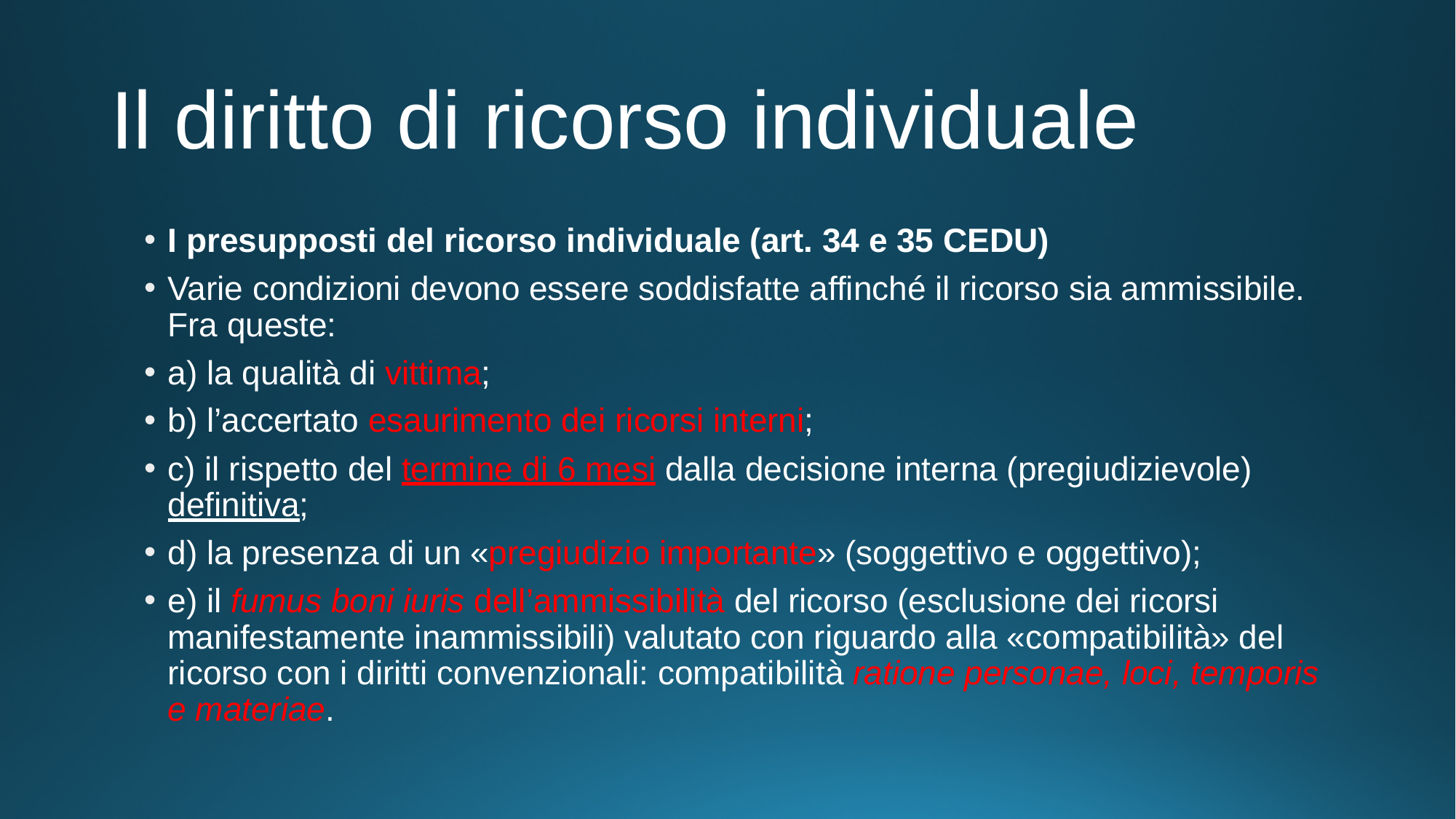

# Il diritto di ricorso individuale
I presupposti del ricorso individuale (art. 34 e 35 CEDU)
Varie condizioni devono essere soddisfatte affinché il ricorso sia ammissibile. Fra queste:
a) la qualità di vittima;
b) l’accertato esaurimento dei ricorsi interni;
c) il rispetto del termine di 6 mesi dalla decisione interna (pregiudizievole) definitiva;
d) la presenza di un «pregiudizio importante» (soggettivo e oggettivo);
e) il fumus boni iuris dell’ammissibilità del ricorso (esclusione dei ricorsi manifestamente inammissibili) valutato con riguardo alla «compatibilità» del ricorso con i diritti convenzionali: compatibilità ratione personae, loci, temporis e materiae.